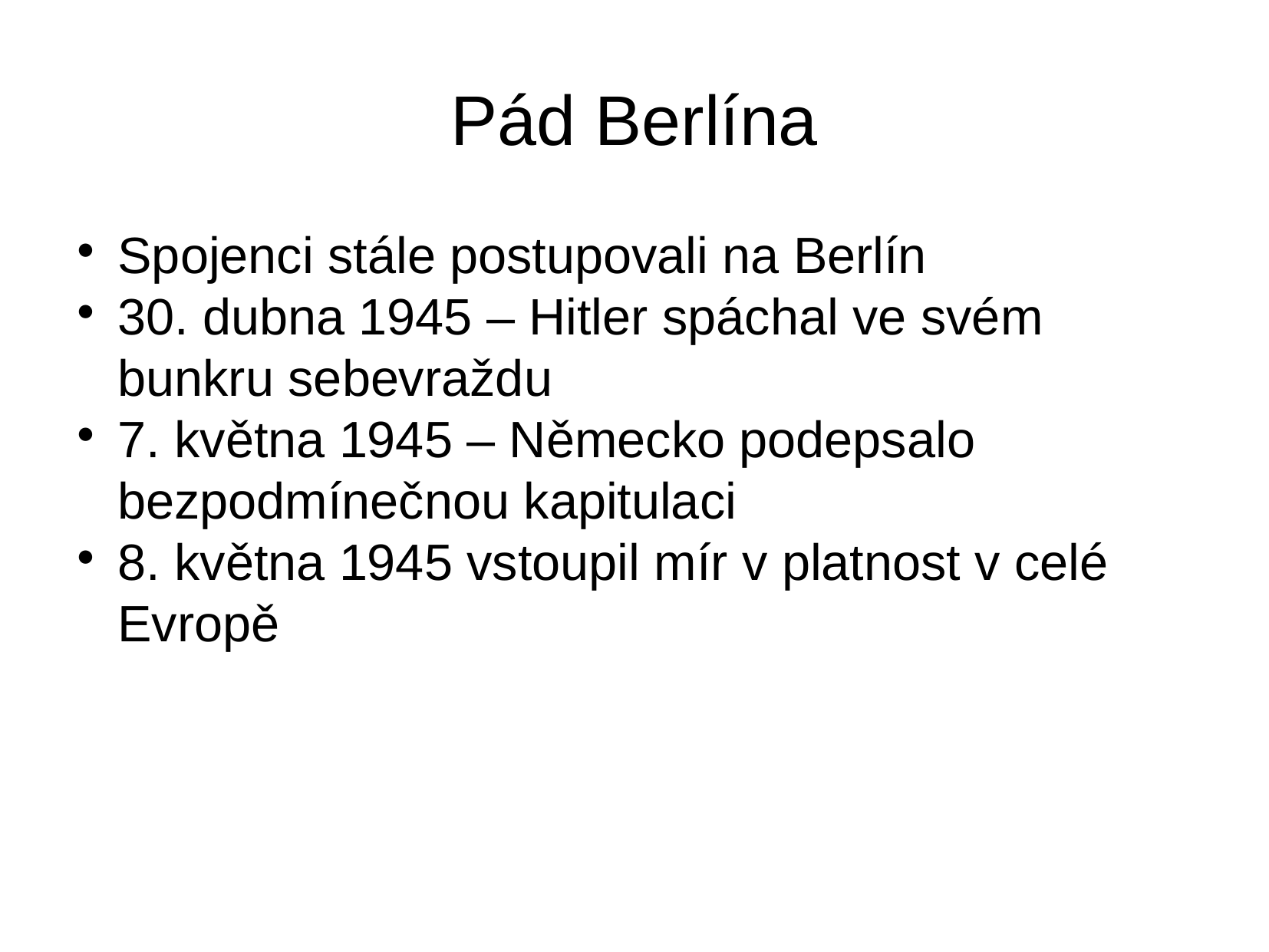

Pád Berlína
Spojenci stále postupovali na Berlín
30. dubna 1945 – Hitler spáchal ve svém bunkru sebevraždu
7. května 1945 – Německo podepsalo bezpodmínečnou kapitulaci
8. května 1945 vstoupil mír v platnost v celé Evropě